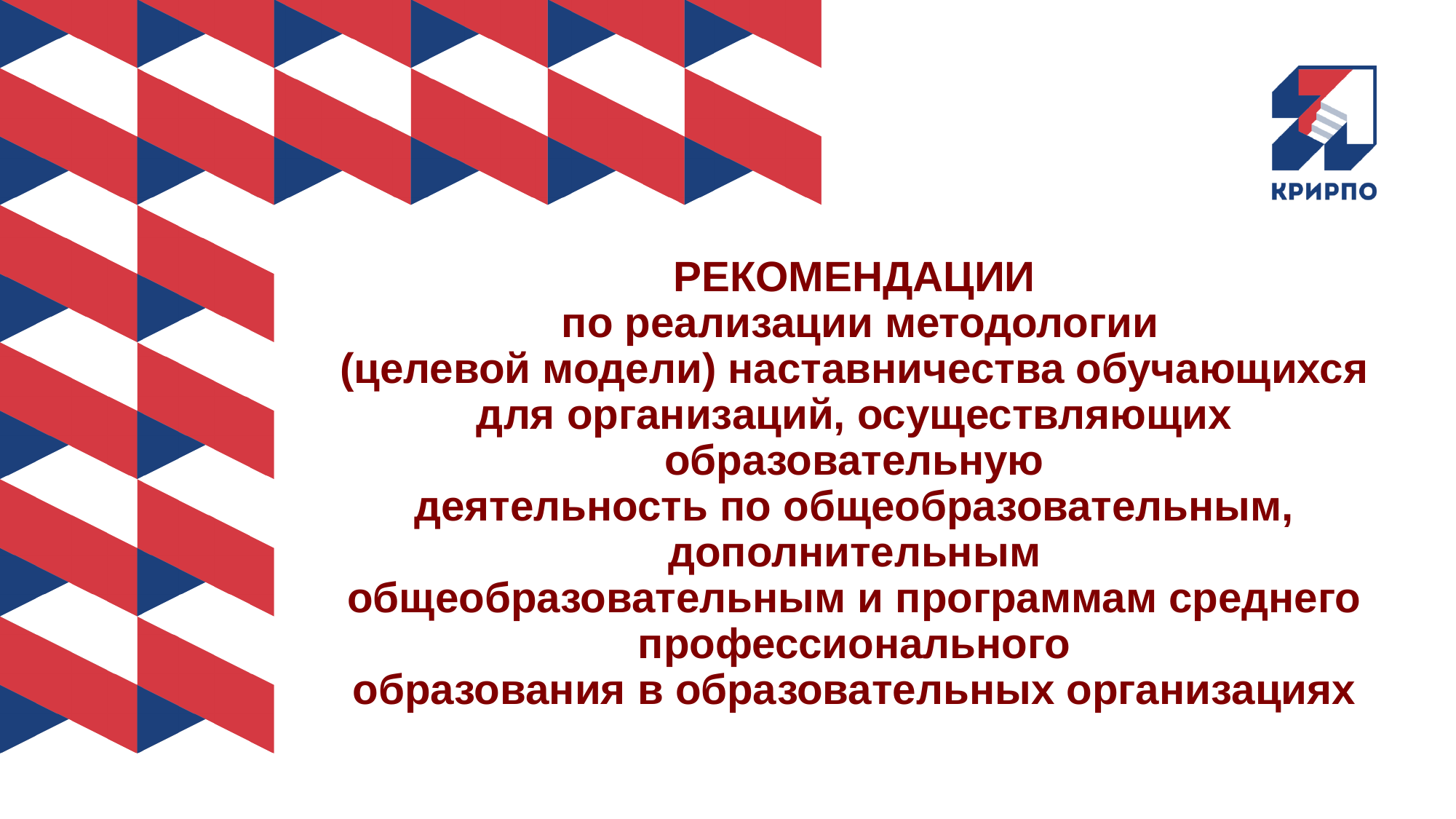

# РЕКОМЕНДАЦИИ по реализации методологии (целевой модели) наставничества обучающихся для организаций, осуществляющих образовательную деятельность по общеобразовательным, дополнительным общеобразовательным и программам среднего профессионального образования в образовательных организациях